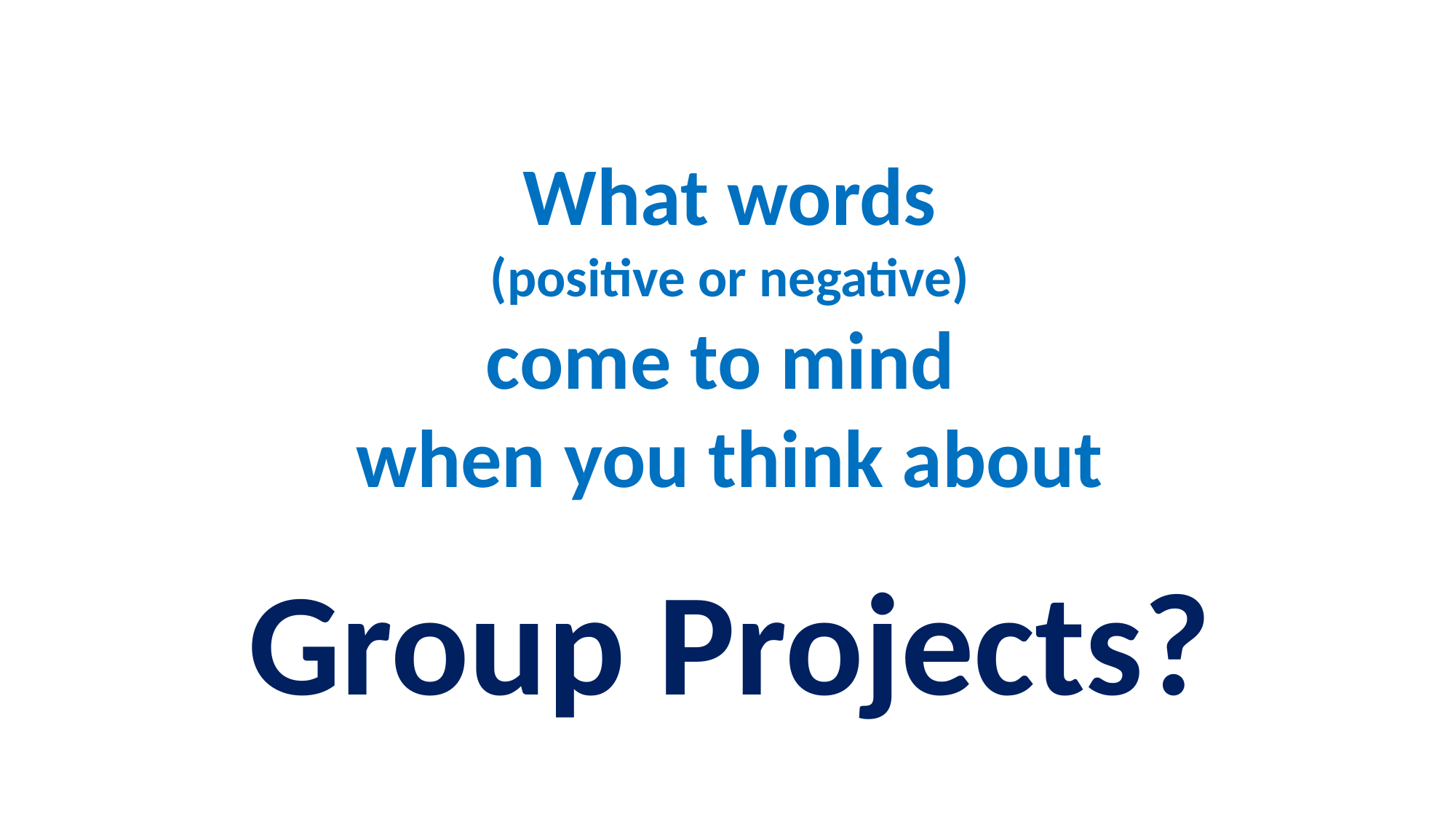

What words
(positive or negative)
come to mind
when you think about
Group Projects?